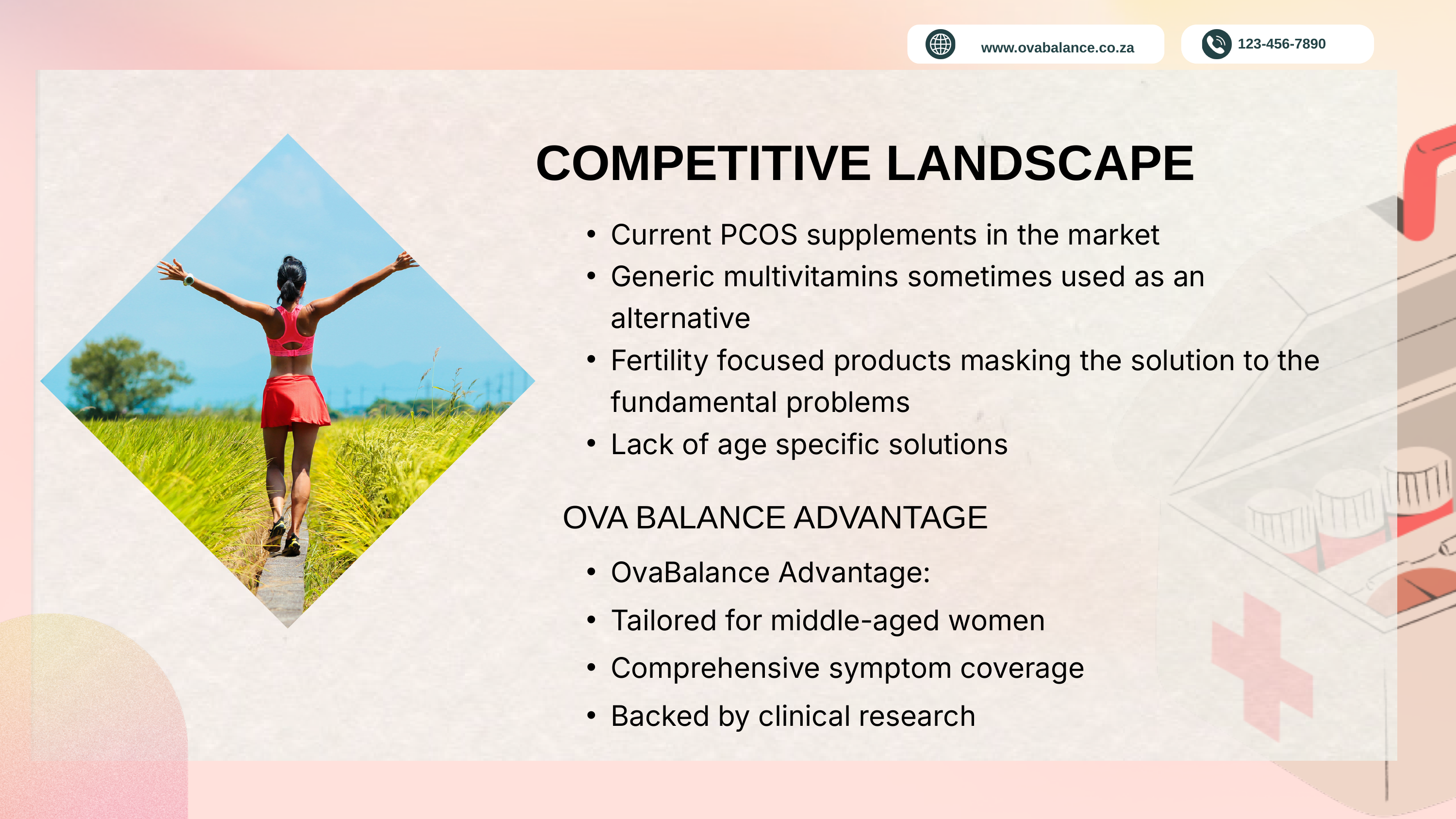

123-456-7890
www.ovabalance.co.za

COMPETITIVE LANDSCAPE
Current PCOS supplements in the market
Generic multivitamins sometimes used as an alternative
Fertility focused products masking the solution to the fundamental problems
Lack of age specific solutions

OVA BALANCE ADVANTAGE
OvaBalance Advantage:
Tailored for middle-aged women
Comprehensive symptom coverage
Backed by clinical research